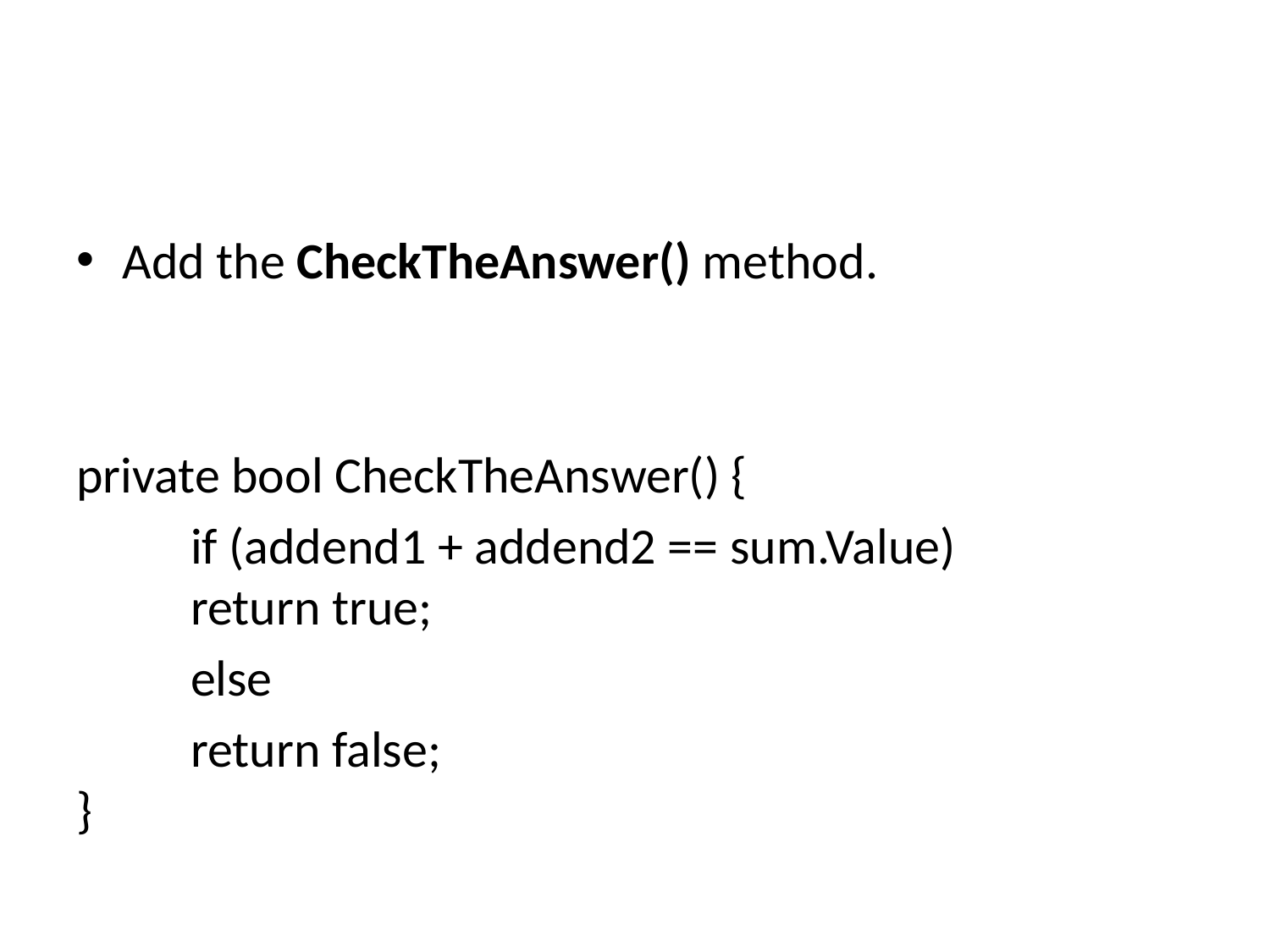

#
Add the CheckTheAnswer() method.

private bool CheckTheAnswer() {
	if (addend1 + addend2 == sum.Value) 			return true;
	else
	return false;
}